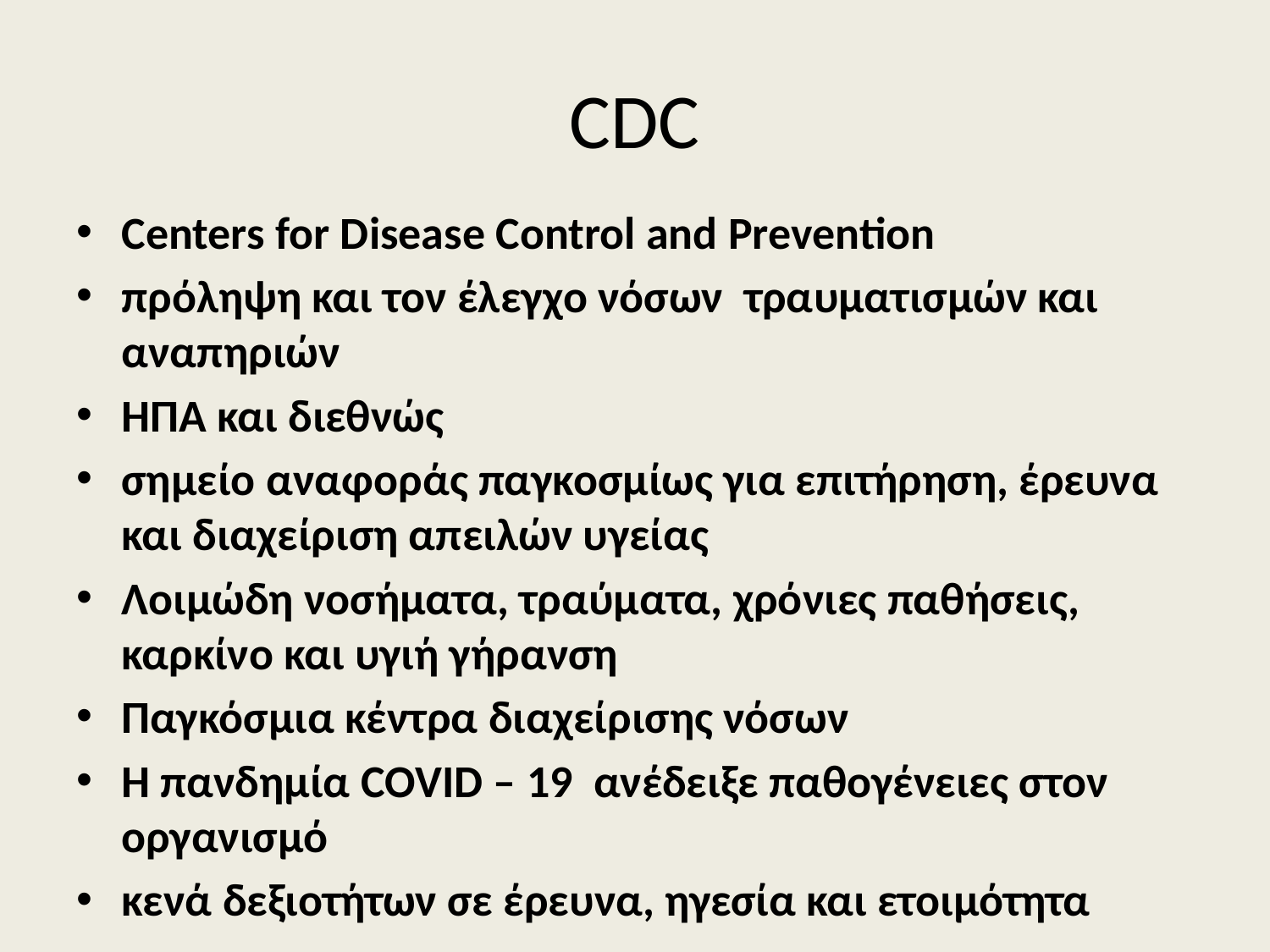

# CDC
Centers for Disease Control and Prevention
πρόληψη και τον έλεγχο νόσων  τραυματισμών και αναπηριών
HΠΑ και διεθνώς
σημείο αναφοράς παγκοσμίως για επιτήρηση, έρευνα και διαχείριση απειλών υγείας
Λοιμώδη νοσήματα, τραύματα, χρόνιες παθήσεις, καρκίνο και υγιή γήρανση
Παγκόσμια κέντρα διαχείρισης νόσων
Η πανδημία COVID – 19  ανέδειξε παθογένειες στον οργανισμό
κενά δεξιοτήτων σε έρευνα, ηγεσία και ετοιμότητα